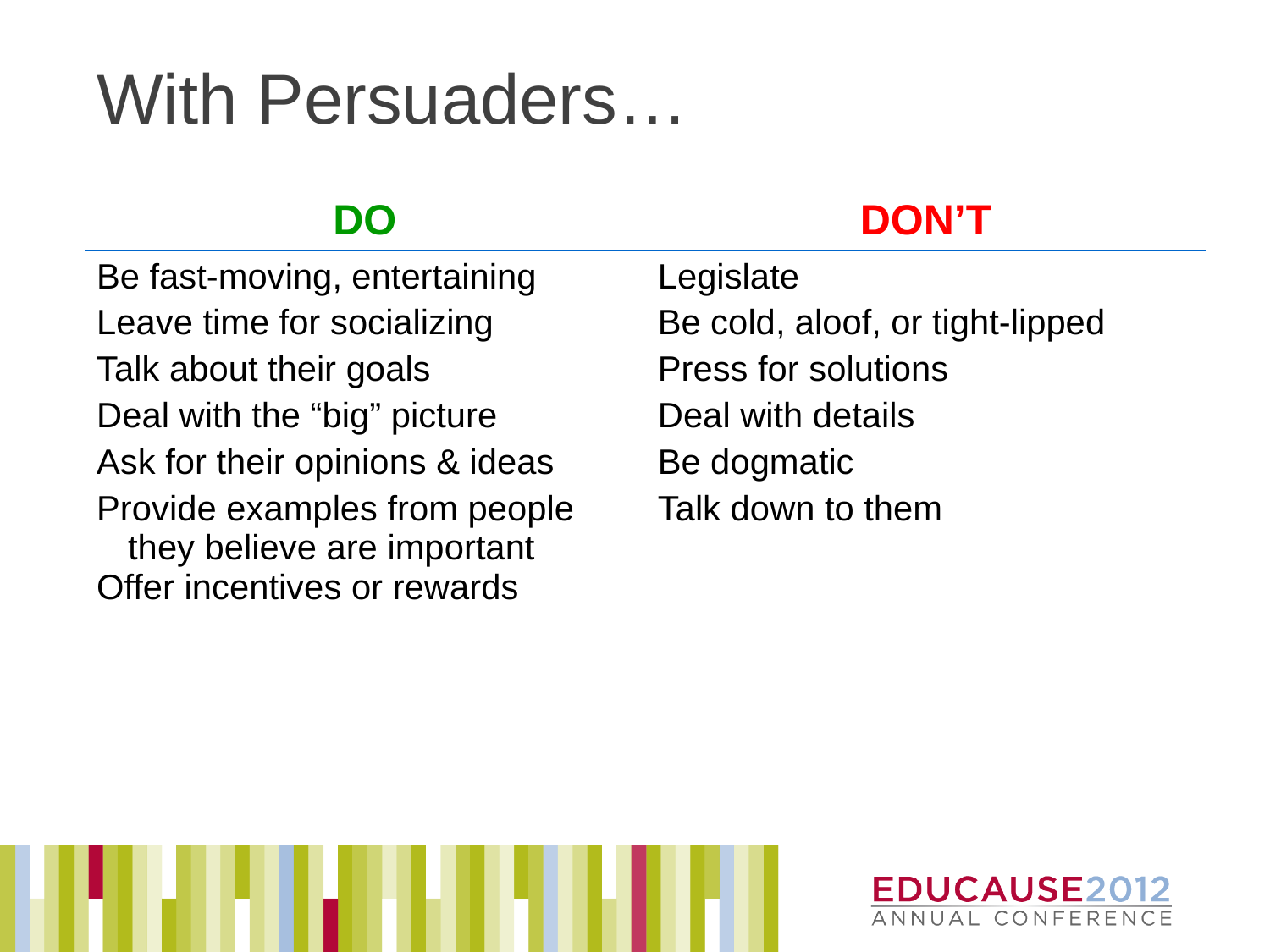

# With Persuaders…
| DO | DON’T |
| --- | --- |
| Be fast-moving, entertaining Leave time for socializing Talk about their goals Deal with the “big” picture Ask for their opinions & ideas Provide examples from people they believe are important Offer incentives or rewards | Legislate Be cold, aloof, or tight-lipped Press for solutions Deal with details Be dogmatic Talk down to them |